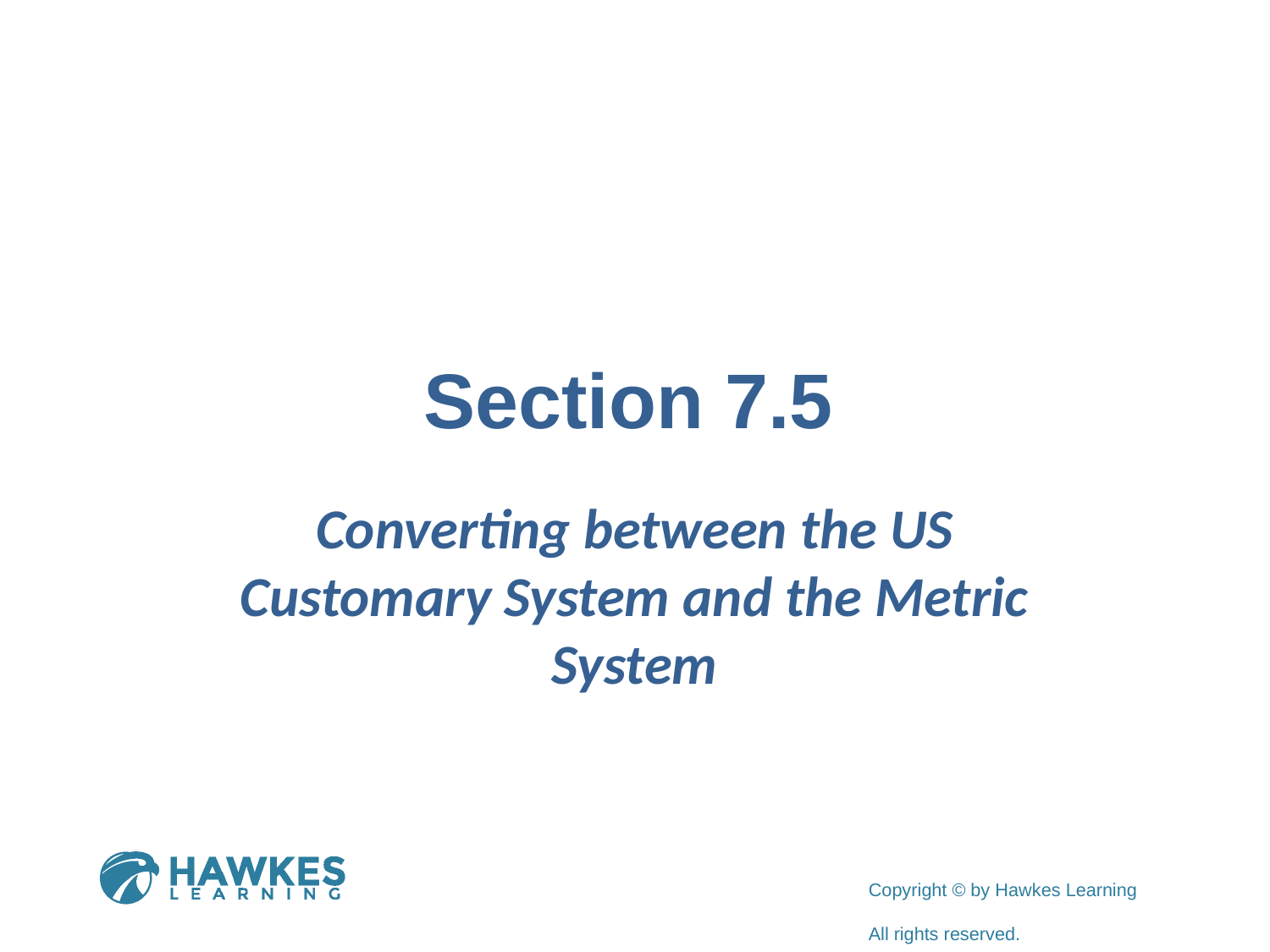

# Section 7.5
Converting between the US Customary System and the Metric System